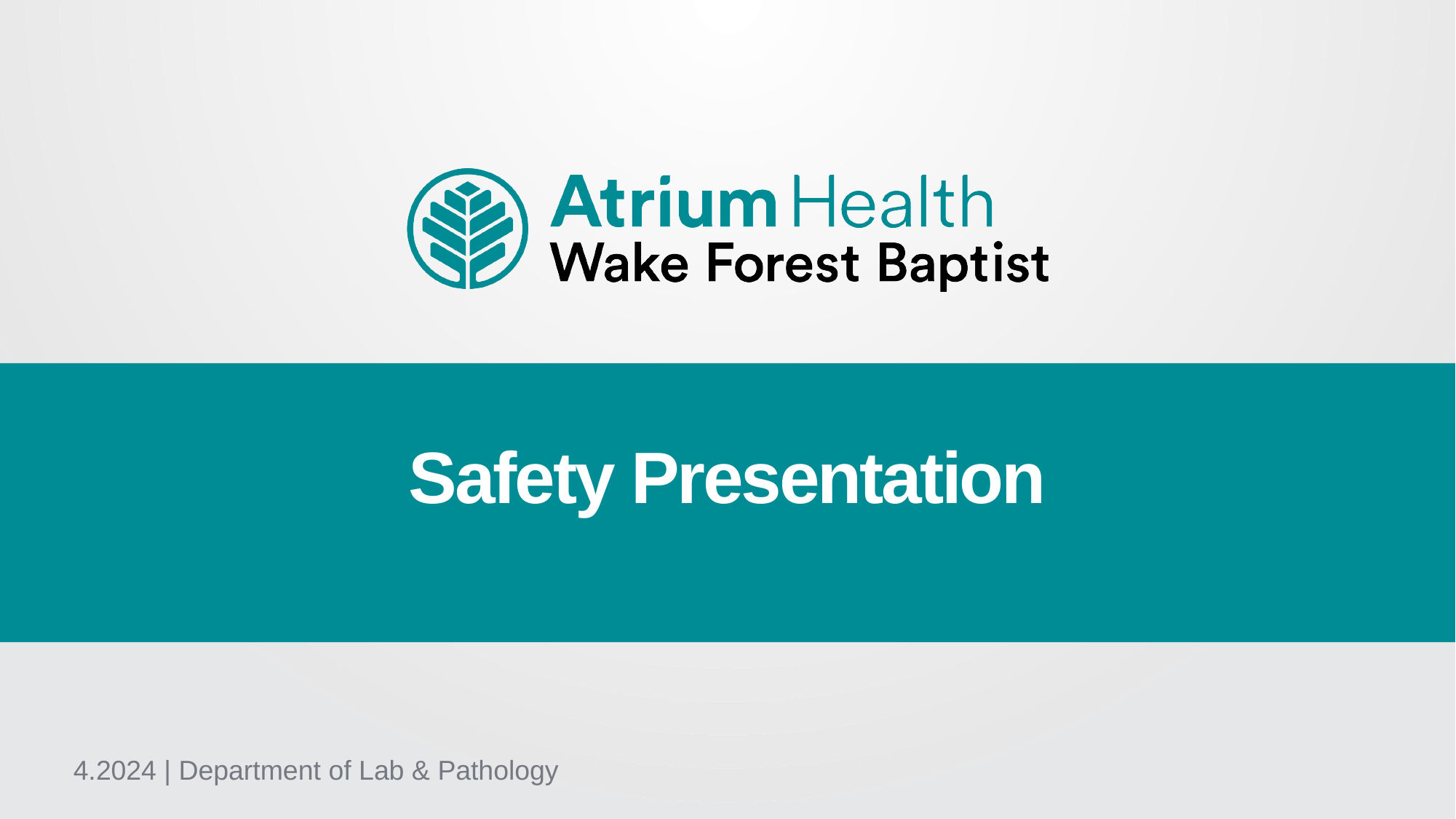

Safety Presentation
4.2024 | Department of Lab & Pathology